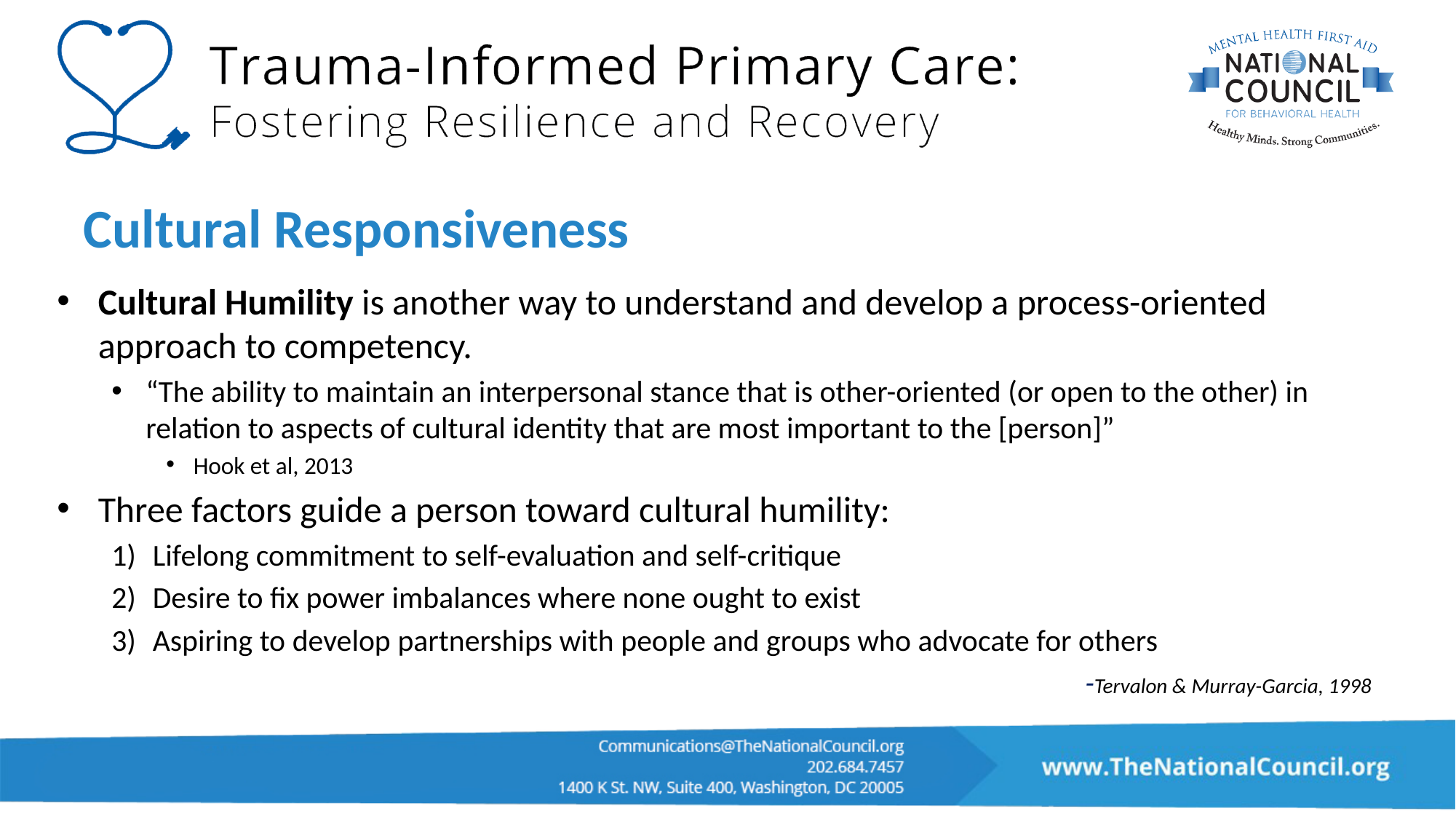

# Cultural Responsiveness
Cultural Humility is another way to understand and develop a process-oriented approach to competency.
“The ability to maintain an interpersonal stance that is other-oriented (or open to the other) in relation to aspects of cultural identity that are most important to the [person]”
Hook et al, 2013
Three factors guide a person toward cultural humility:
Lifelong commitment to self-evaluation and self-critique
Desire to fix power imbalances where none ought to exist
Aspiring to develop partnerships with people and groups who advocate for others
-Tervalon & Murray-Garcia, 1998